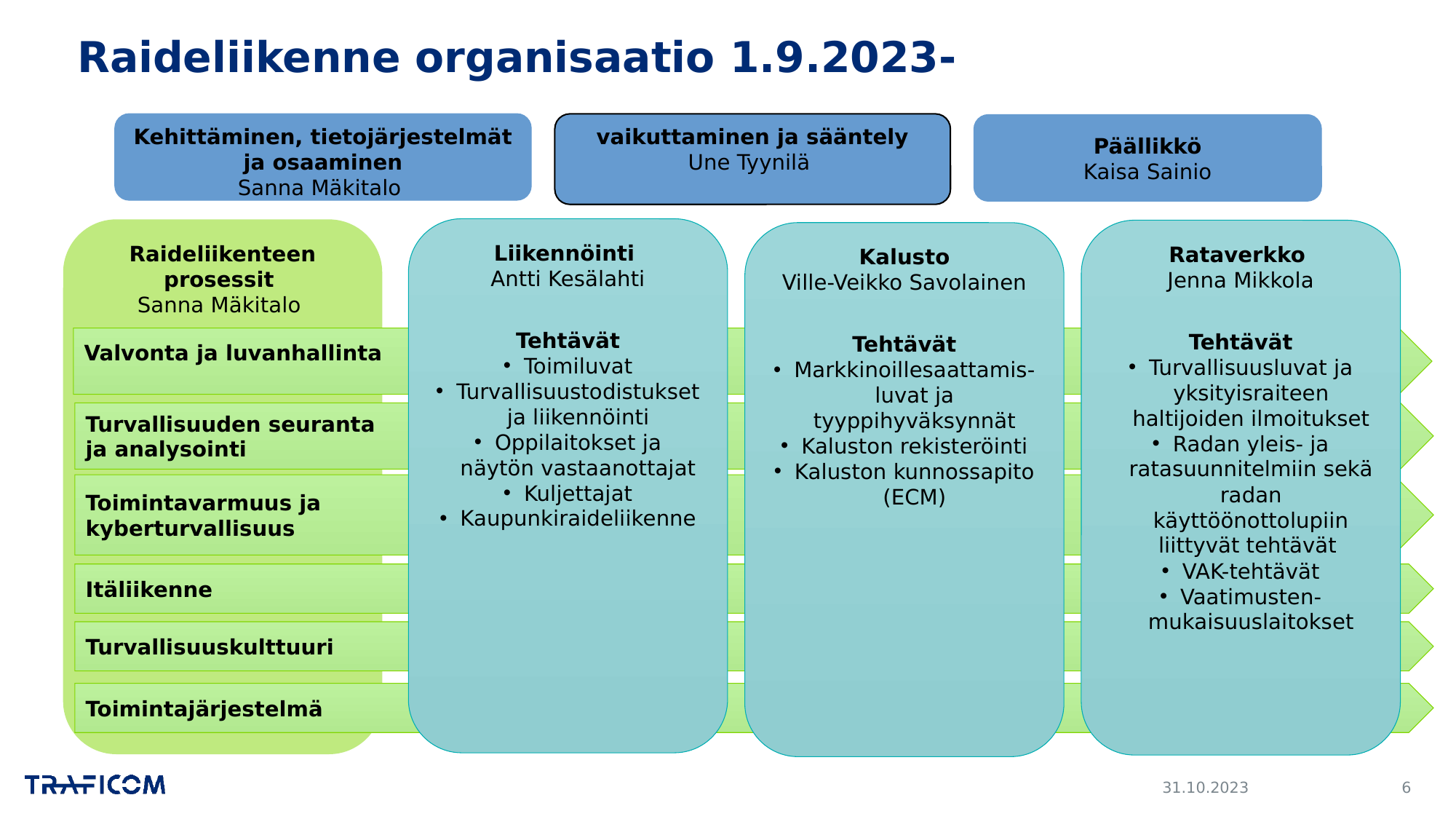

# Raideliikenne organisaatio 1.9.2023-
Kehittäminen, tietojärjestelmät ja osaaminen
Sanna Mäkitalo
vaikuttaminen ja sääntely
Une Tyynilä
Päällikkö
Kaisa Sainio
Liikennöinti
Antti Kesälahti

Tehtävät
Toimiluvat
Turvallisuustodistukset ja liikennöinti
Oppilaitokset ja näytön vastaanottajat
Kuljettajat
Kaupunkiraideliikenne

Raideliikenteen prosessit
Sanna Mäkitalo

Rataverkko
Jenna Mikkola
Tehtävät
Turvallisuusluvat ja yksityisraiteen haltijoiden ilmoitukset
Radan yleis- ja ratasuunnitelmiin sekä radan käyttöönottolupiin liittyvät tehtävät
VAK-tehtävät
Vaatimusten-mukaisuuslaitokset

Kalusto
Ville-Veikko Savolainen
Tehtävät
Markkinoillesaattamis-luvat ja tyyppihyväksynnät
Kaluston rekisteröinti
Kaluston kunnossapito (ECM)

Valvonta ja luvanhallinta
Turvallisuuden seuranta
ja analysointi
Toimintavarmuus ja
kyberturvallisuus
Itäliikenne
Turvallisuuskulttuuri
Toimintajärjestelmä
31.10.2023
6